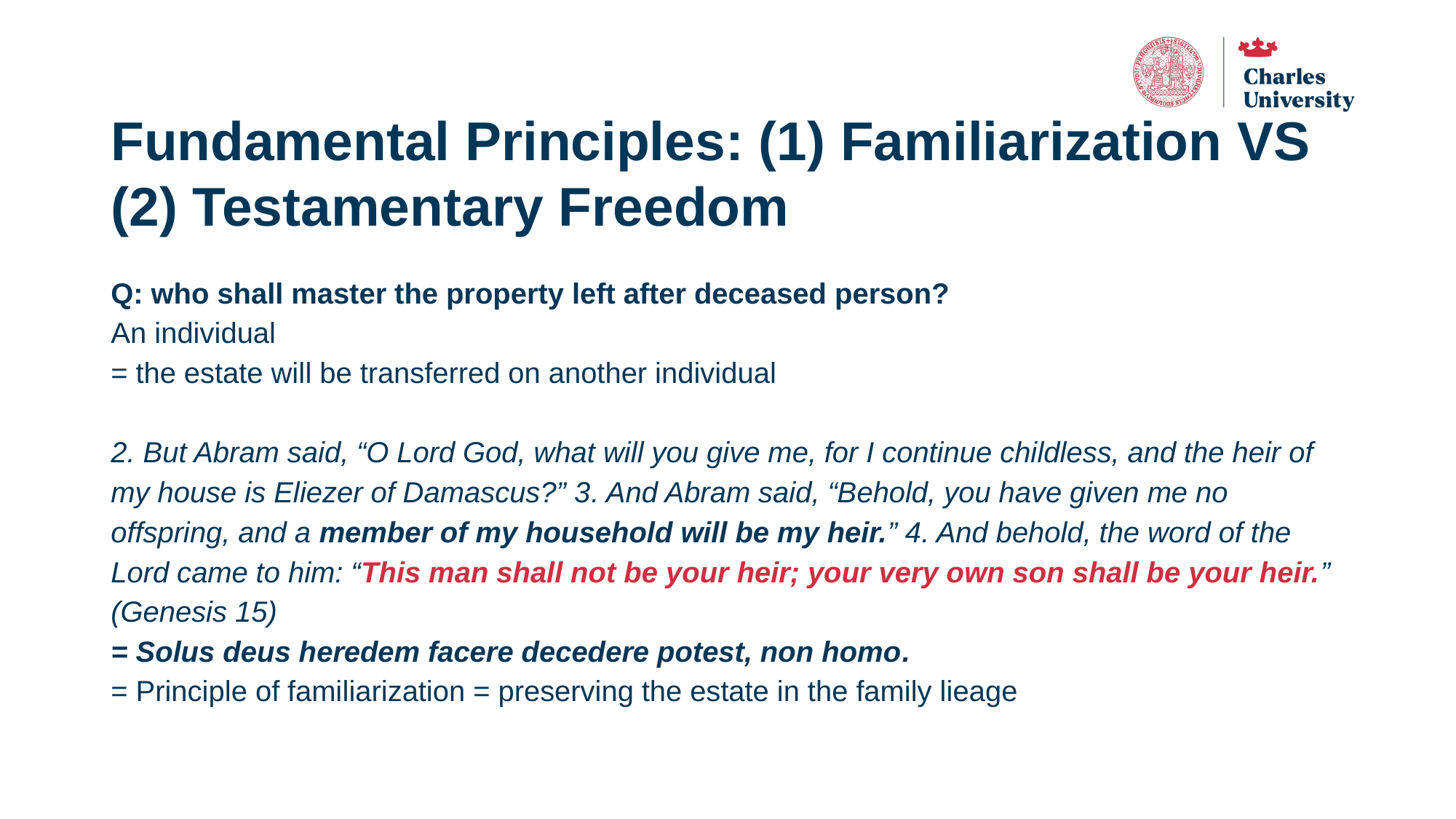

# Fundamental Principles: (1) Familiarization VS (2) Testamentary Freedom
Q: who shall master the property left after deceased person?
An individual
= the estate will be transferred on another individual

2. But Abram said, “O Lord God, what will you give me, for I continue childless, and the heir of my house is Eliezer of Damascus?” 3. And Abram said, “Behold, you have given me no offspring, and a member of my household will be my heir.” 4. And behold, the word of the Lord came to him: “This man shall not be your heir; your very own son shall be your heir.”
(Genesis 15)
= Solus deus heredem facere decedere potest, non homo.
= Principle of familiarization = preserving the estate in the family lieage